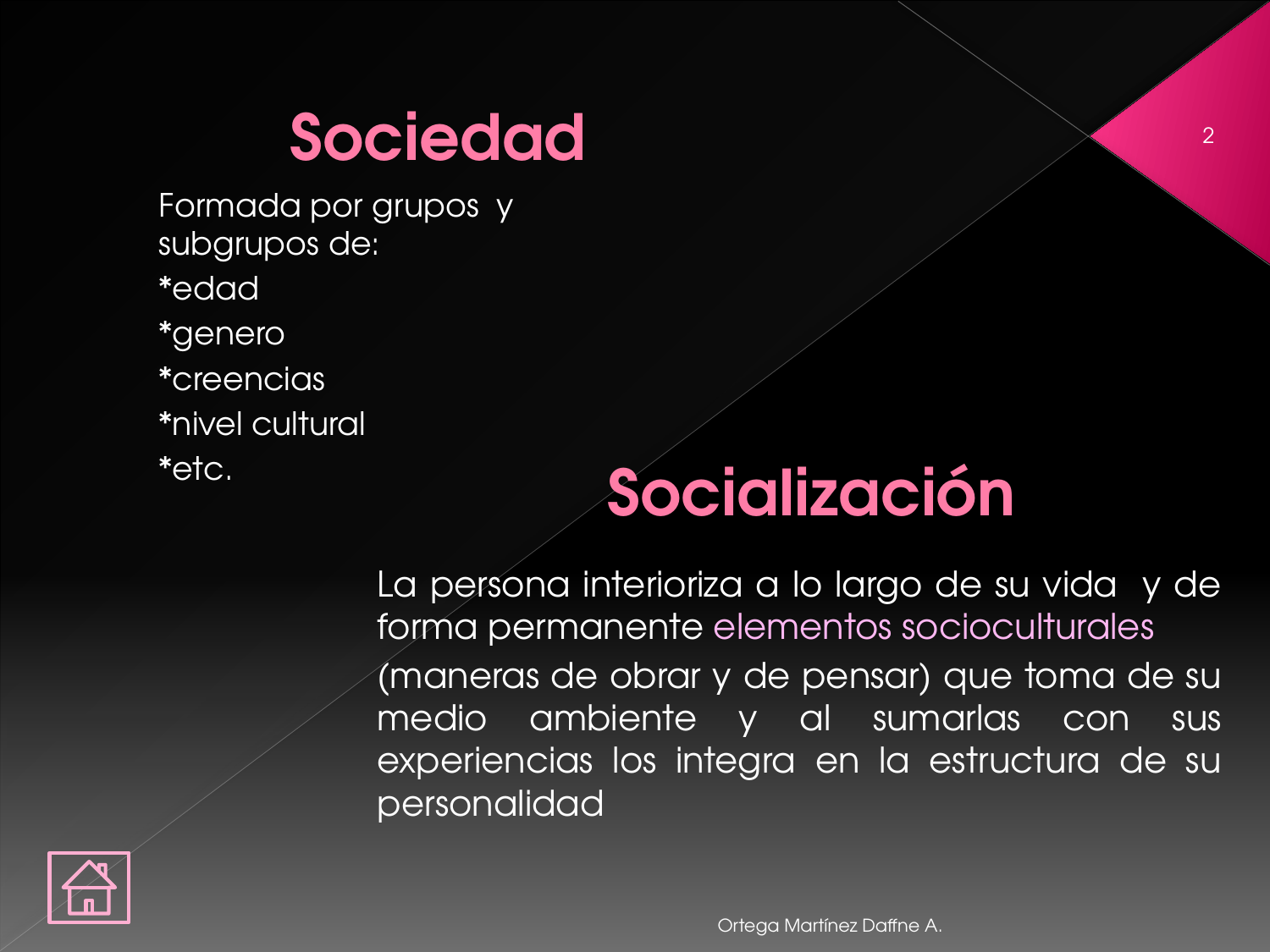

# Sociedad
2
Formada por grupos  y subgrupos de:
*edad
*genero
*creencias
*nivel cultural
*etc.
Socialización
La persona interioriza a lo largo de su vida  y de forma permanente elementos socioculturales
(maneras de obrar y de pensar) que toma de su medio ambiente y al sumarlas con sus experiencias los integra en la estructura de su personalidad

Ortega Martínez Daffne A.